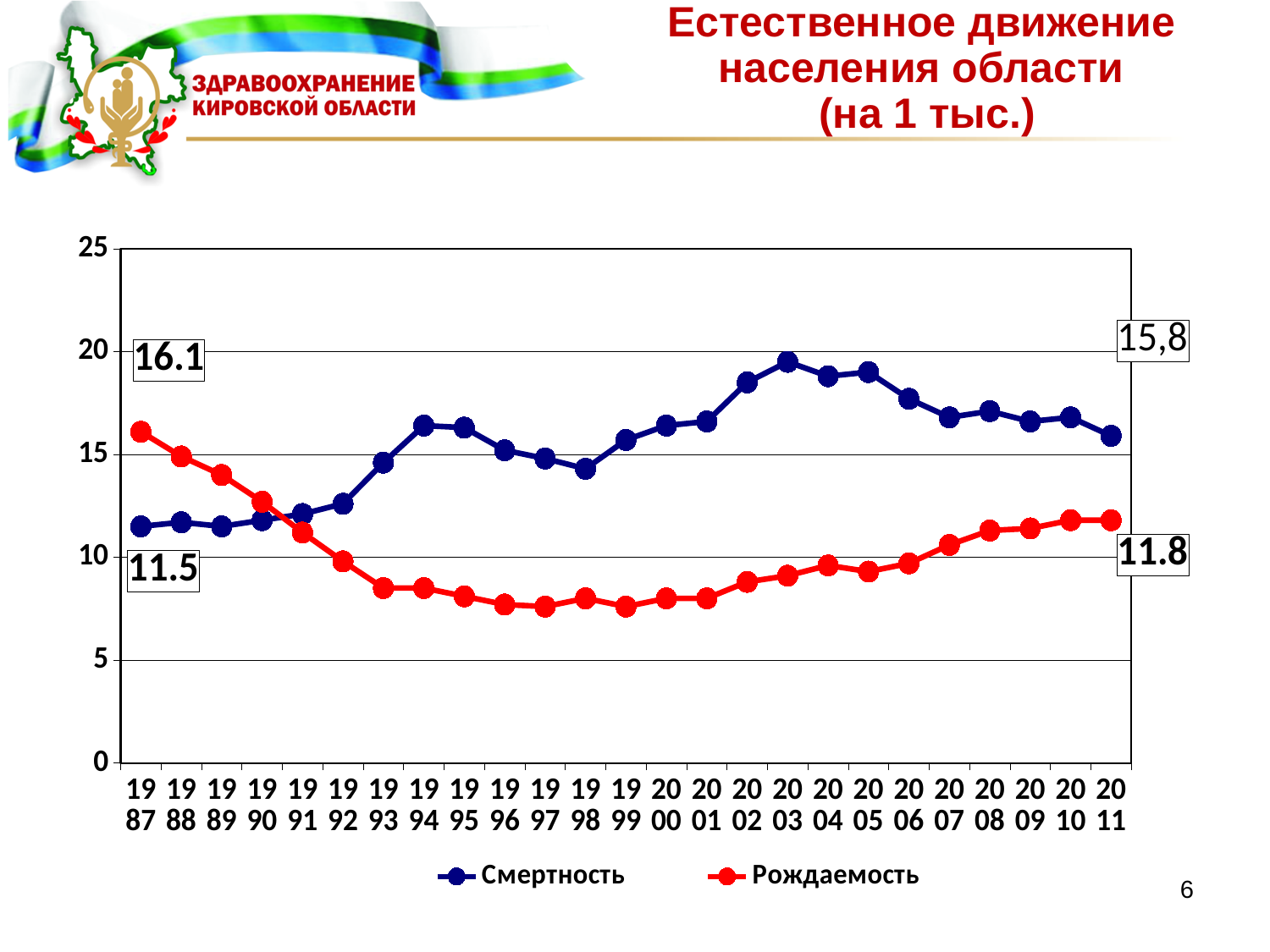

# Естественное движение населения области (на 1 тыс.)

### Chart

| Category | Смертность | Рождаемость |
|---|---|---|
| 1987 | 11.5 | 16.1 |
| 1988 | 11.7 | 14.9 |
| 1989 | 11.5 | 14.0 |
| 1990 | 11.8 | 12.7 |
| 1991 | 12.1 | 11.2 |
| 1992 | 12.6 | 9.8 |
| 1993 | 14.6 | 8.5 |
| 1994 | 16.4 | 8.5 |
| 1995 | 16.3 | 8.1 |
| 1996 | 15.2 | 7.7 |
| 1997 | 14.8 | 7.6 |
| 1998 | 14.3 | 8.0 |
| 1999 | 15.7 | 7.6 |
| 2000 | 16.4 | 8.0 |
| 2001 | 16.6 | 8.0 |
| 2002 | 18.5 | 8.8 |
| 2003 | 19.5 | 9.1 |
| 2004 | 18.8 | 9.6 |
| 2005 | 19.0 | 9.3 |
| 2006 | 17.7 | 9.700000000000001 |
| 2007 | 16.8 | 10.6 |
| 2008 | 17.1 | 11.3 |
| 2009 | 16.6 | 11.4 |
| 2010 | 16.8 | 11.8 |
| 2011 | 15.9 | 11.8 |
6